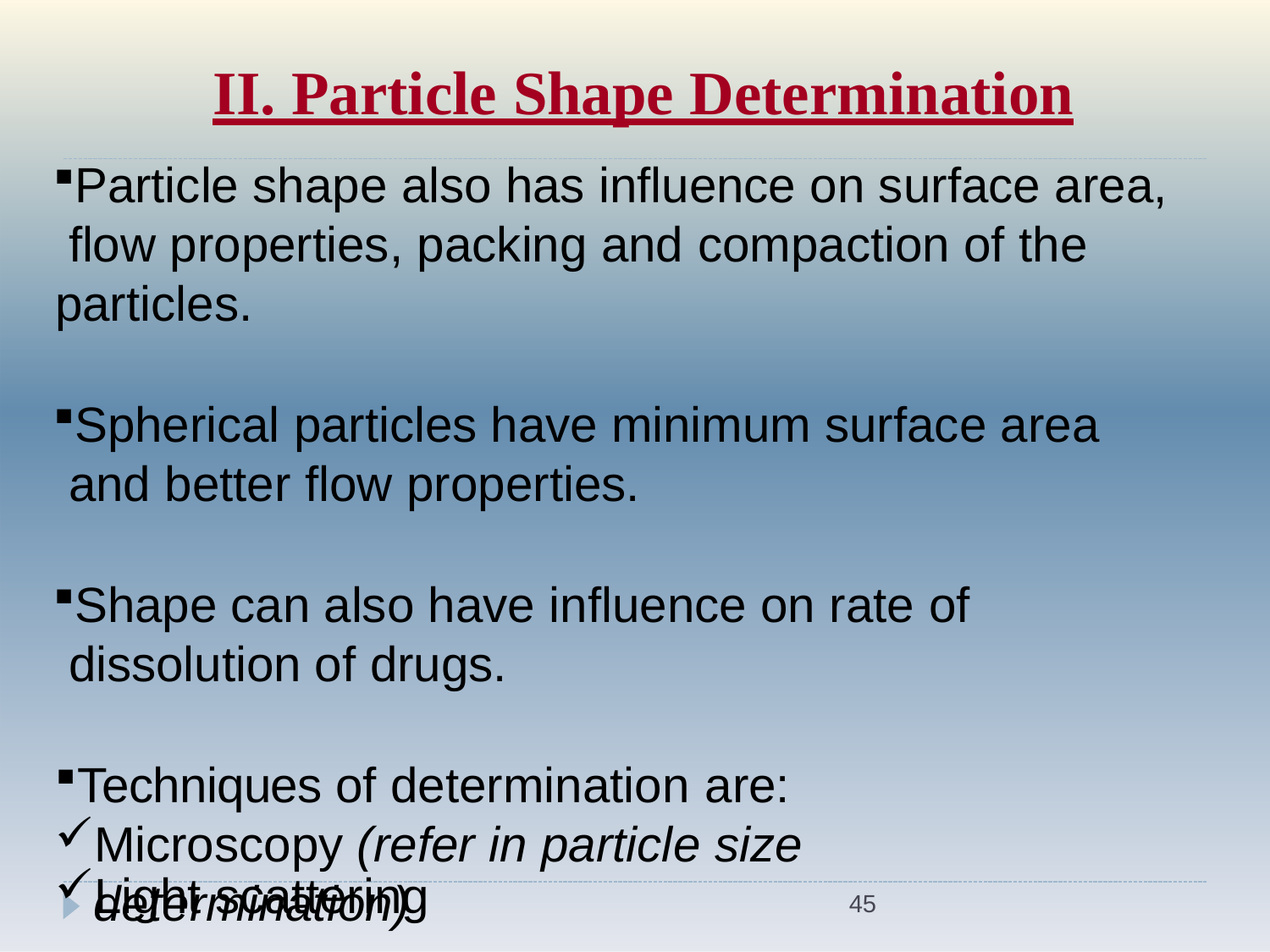

# II. Particle Shape Determination
Particle shape also has influence on surface area,  flow properties, packing and compaction of the  particles.

Spherical particles have minimum surface area  and better flow properties.

Shape can also have influence on rate of  dissolution of drugs.

Techniques of determination are:
Microscopy (refer in particle size determination)

Light scattering

45